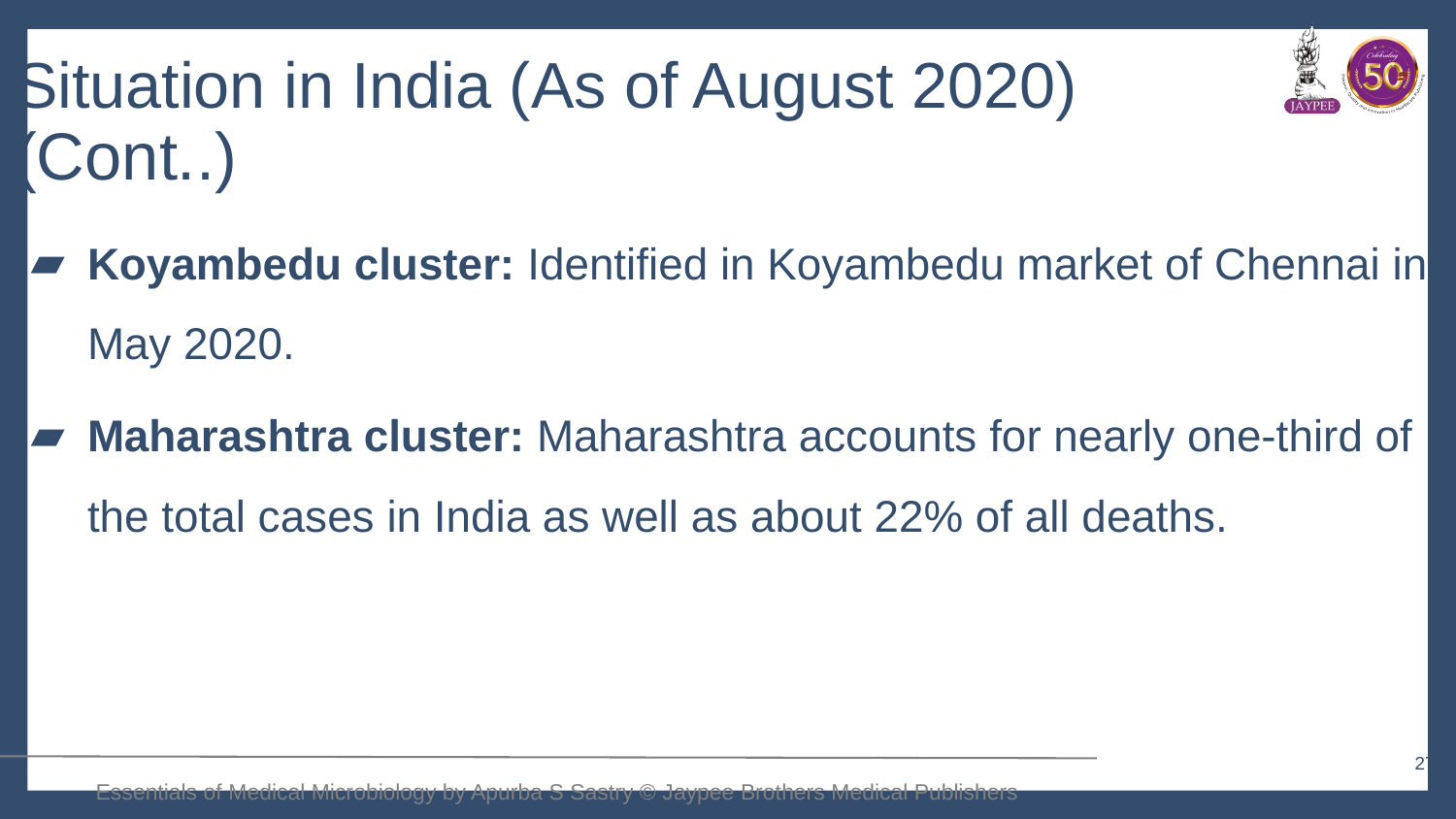

# Situation in India (As of August 2020) (Cont..)
Koyambedu cluster: Identified in Koyambedu market of Chennai in May 2020.
Maharashtra cluster: Maharashtra accounts for nearly one-third of the total cases in India as well as about 22% of all deaths.
27